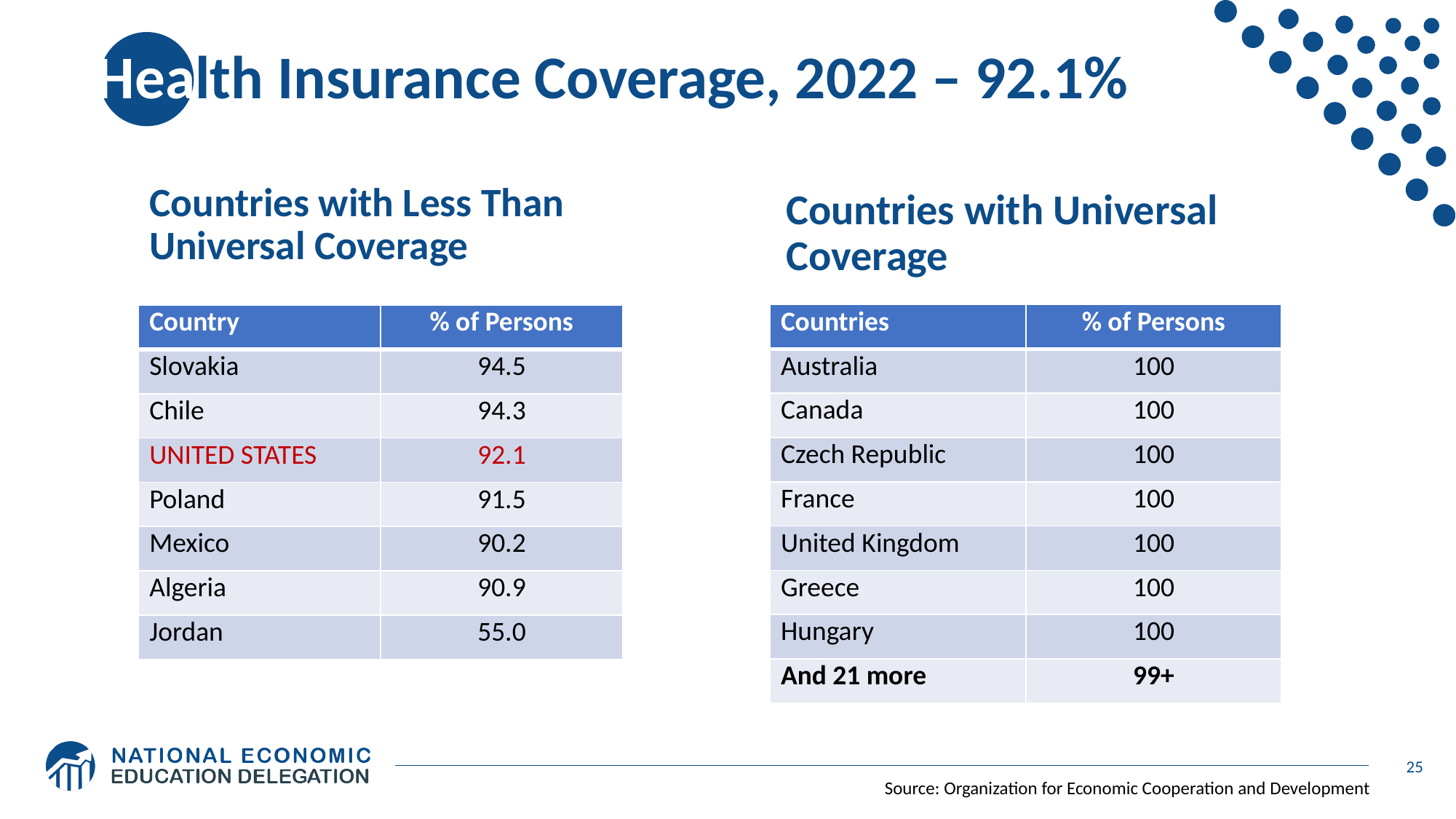

# Health Insurance Coverage, 2022 – 92.1%
Countries with Less Than Universal Coverage
Countries with Universal Coverage
| Countries | % of Persons |
| --- | --- |
| Australia | 100 |
| Canada | 100 |
| Czech Republic | 100 |
| France | 100 |
| United Kingdom | 100 |
| Greece | 100 |
| Hungary | 100 |
| And 21 more | 99+ |
| Country | % of Persons |
| --- | --- |
| Slovakia | 94.5 |
| Chile | 94.3 |
| UNITED STATES | 92.1 |
| Poland | 91.5 |
| Mexico | 90.2 |
| Algeria | 90.9 |
| Jordan | 55.0 |
25
Source: Organization for Economic Cooperation and Development